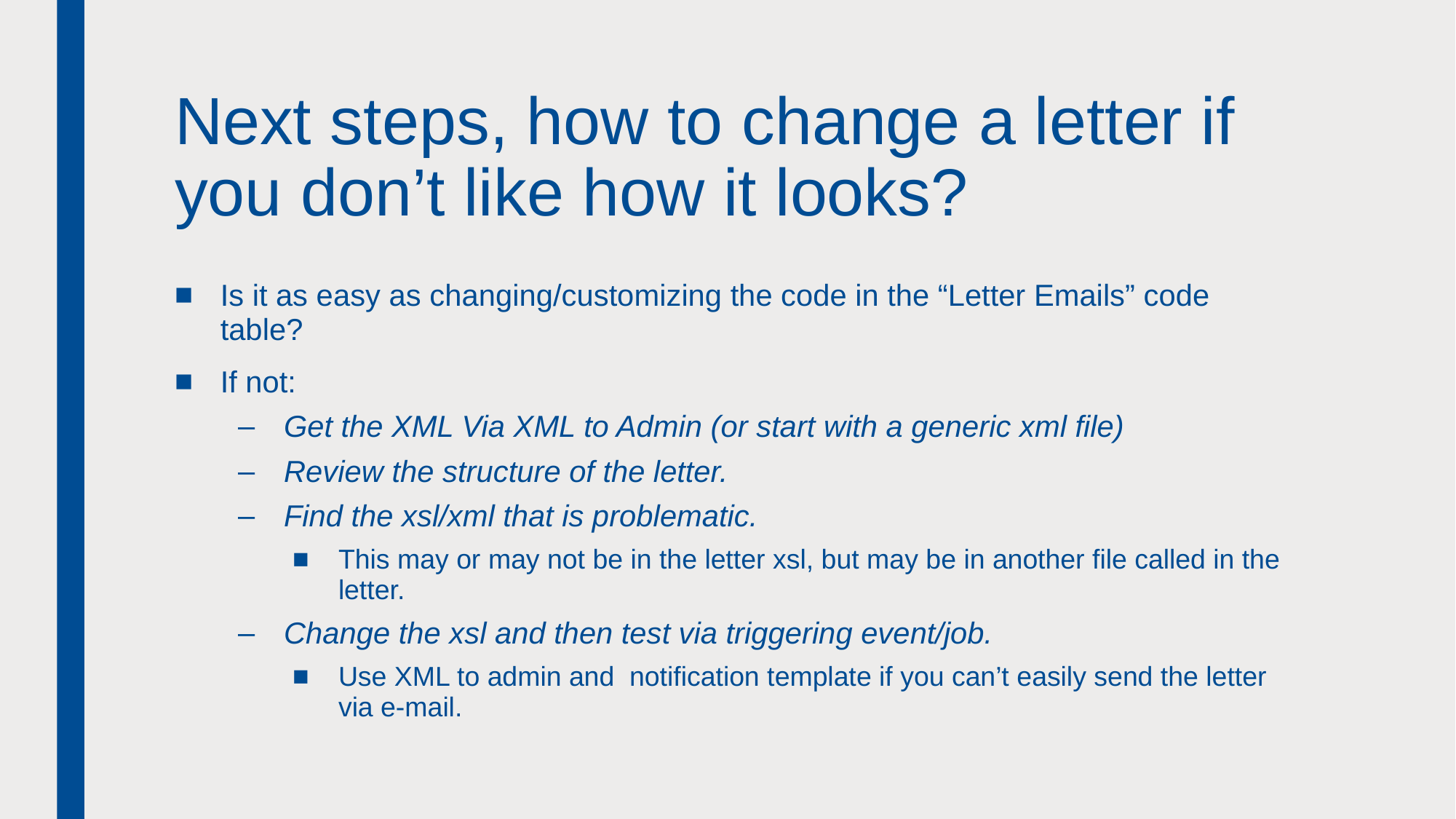

# Next steps, how to change a letter if you don’t like how it looks?
Is it as easy as changing/customizing the code in the “Letter Emails” code table?
If not:
Get the XML Via XML to Admin (or start with a generic xml file)
Review the structure of the letter.
Find the xsl/xml that is problematic.
This may or may not be in the letter xsl, but may be in another file called in the letter.
Change the xsl and then test via triggering event/job.
Use XML to admin and  notification template if you can’t easily send the letter via e-mail.